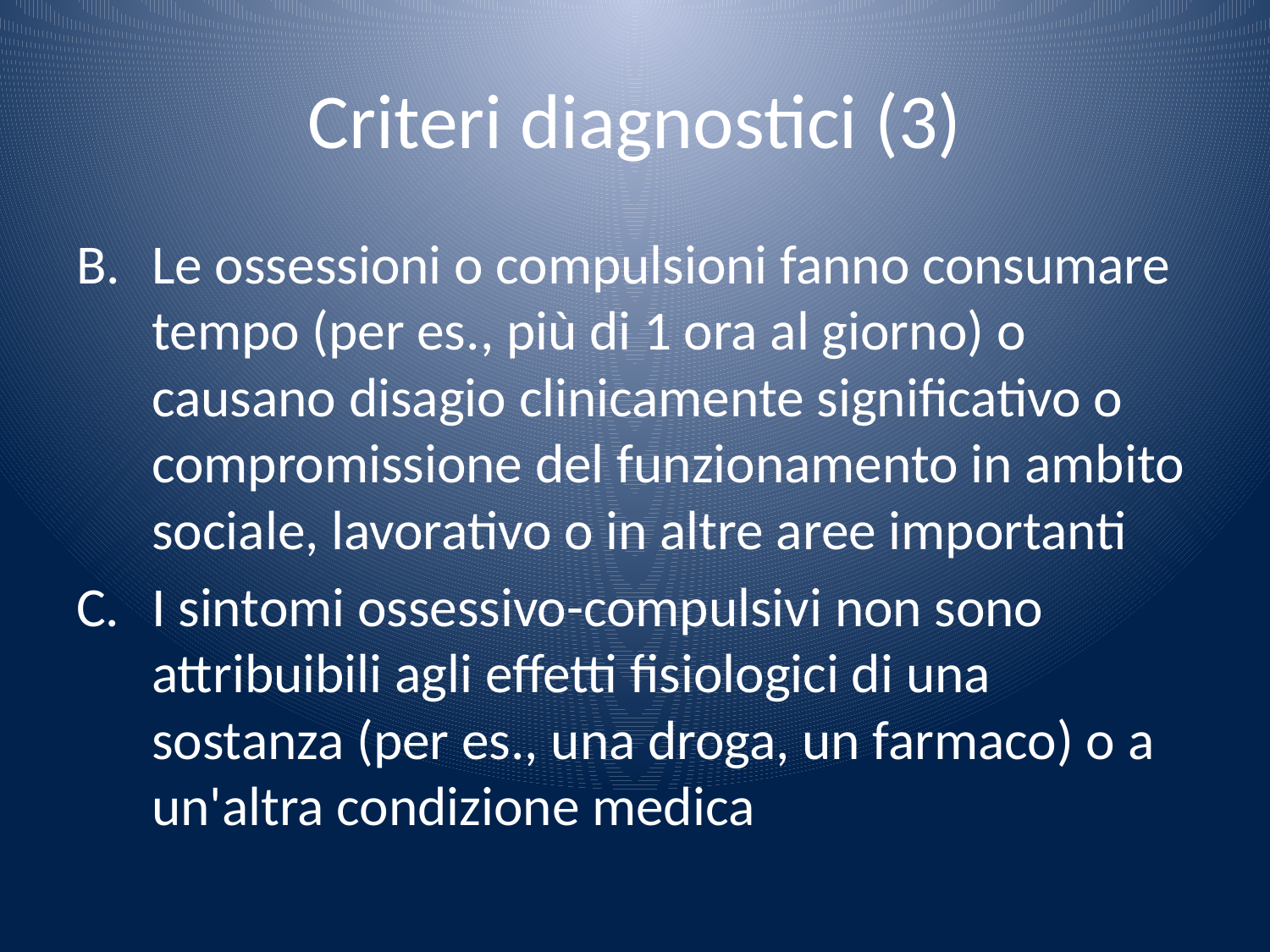

# Criteri diagnostici (3)
Le ossessioni o compulsioni fanno consumare tempo (per es., più di 1 ora al giorno) o causano disagio clinicamente significativo o compromissione del funzionamento in ambito sociale, lavorativo o in altre aree importanti
I sintomi ossessivo-compulsivi non sono attribuibili agli effetti fisiologici di una sostanza (per es., una droga, un farmaco) o a un'altra condizione medica